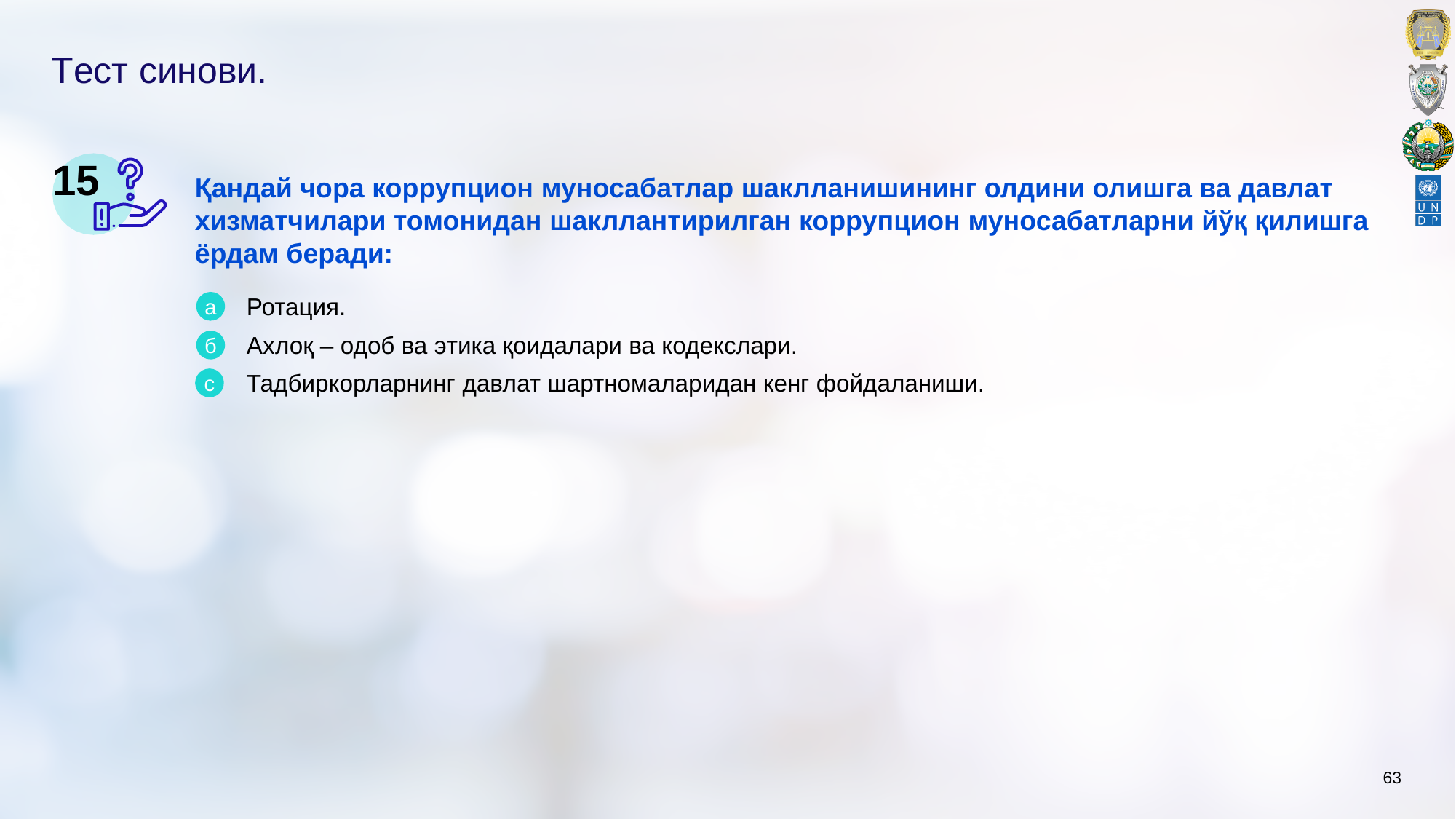

# Тeст синови.
15

Қандай чора коррупцион муносабатлар шаклланишининг олдини олишга ва давлат xизматчилари томонидан шакллантирилган коррупцион муносабатларни йўқ қилишга ёрдам бeради:
Ротация.
Аxлоқ – одоб ва этика қоидалари ва кодeкслари.
Тадбиркорларнинг давлат шартномаларидан кeнг фойдаланиши.
а
б
c